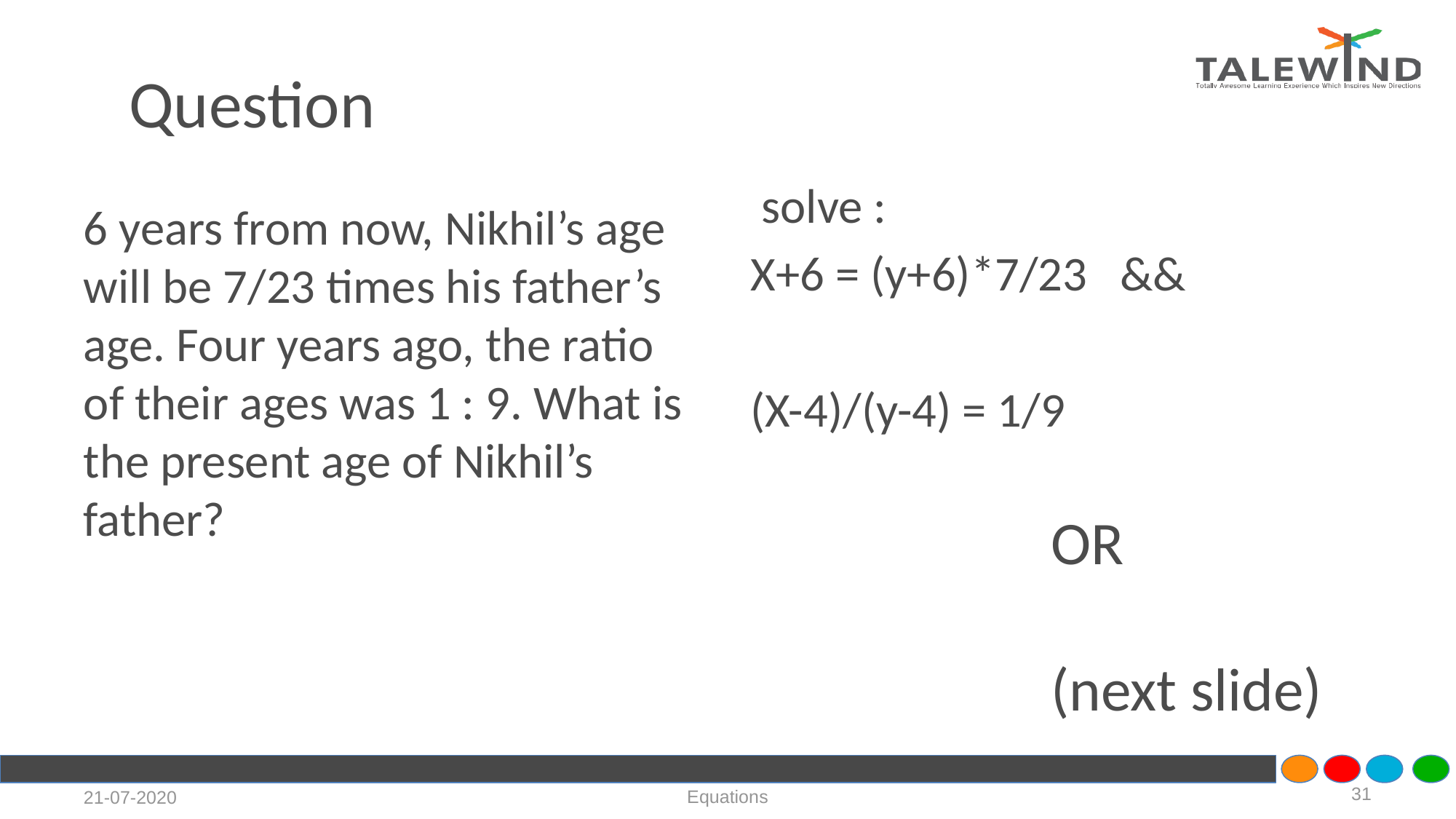

# Question
 solve :
X+6 = (y+6)*7/23   &&

(X-4)/(y-4) = 1/9

OR

(next slide)
6 years from now, Nikhil’s age will be 7/23 times his father’s age. Four years ago, the ratio of their ages was 1 : 9. What is the present age of Nikhil’s father?
31
Equations
21-07-2020